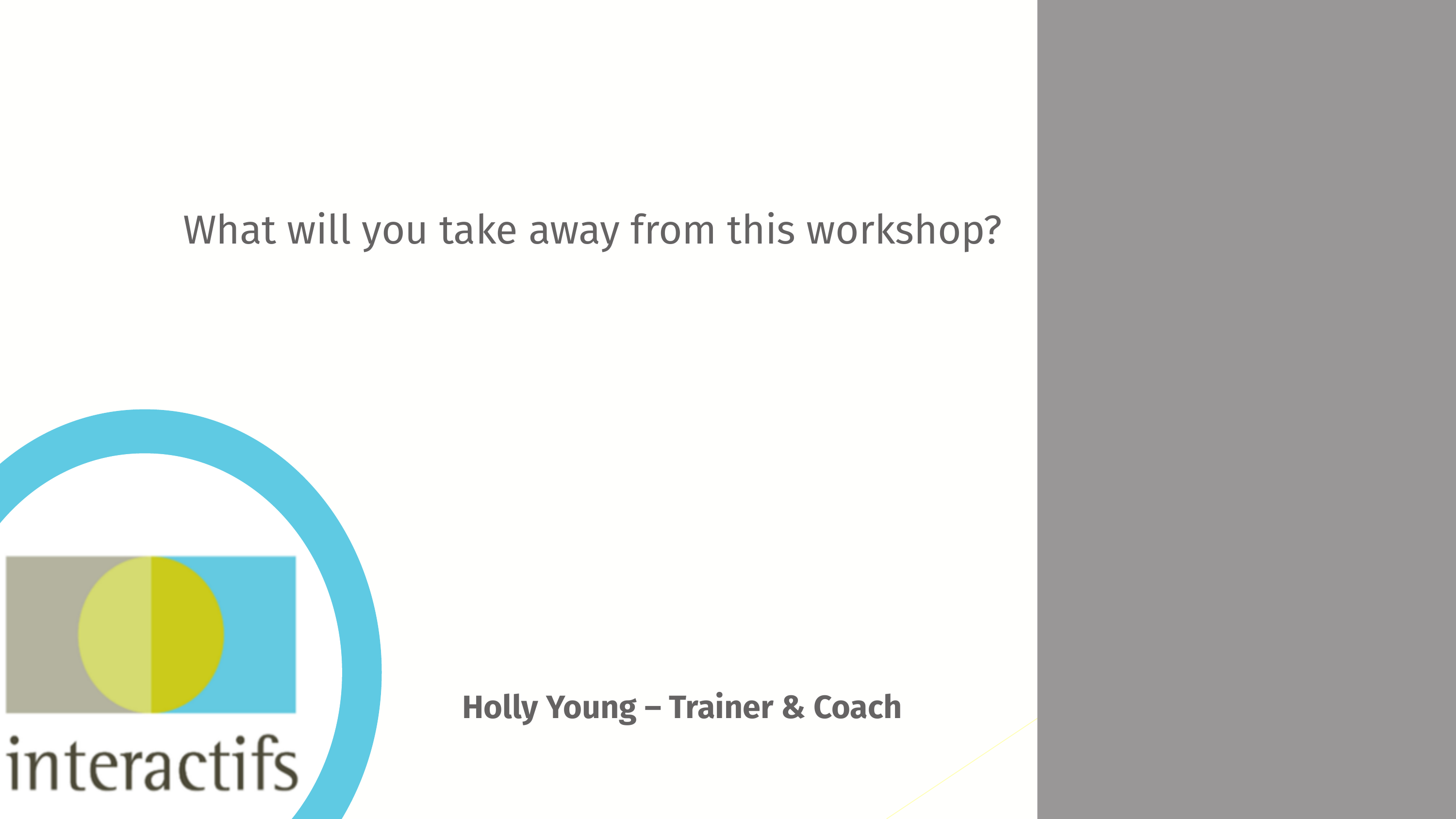

What will you take away from this workshop?

Holly Young – Trainer & Coach